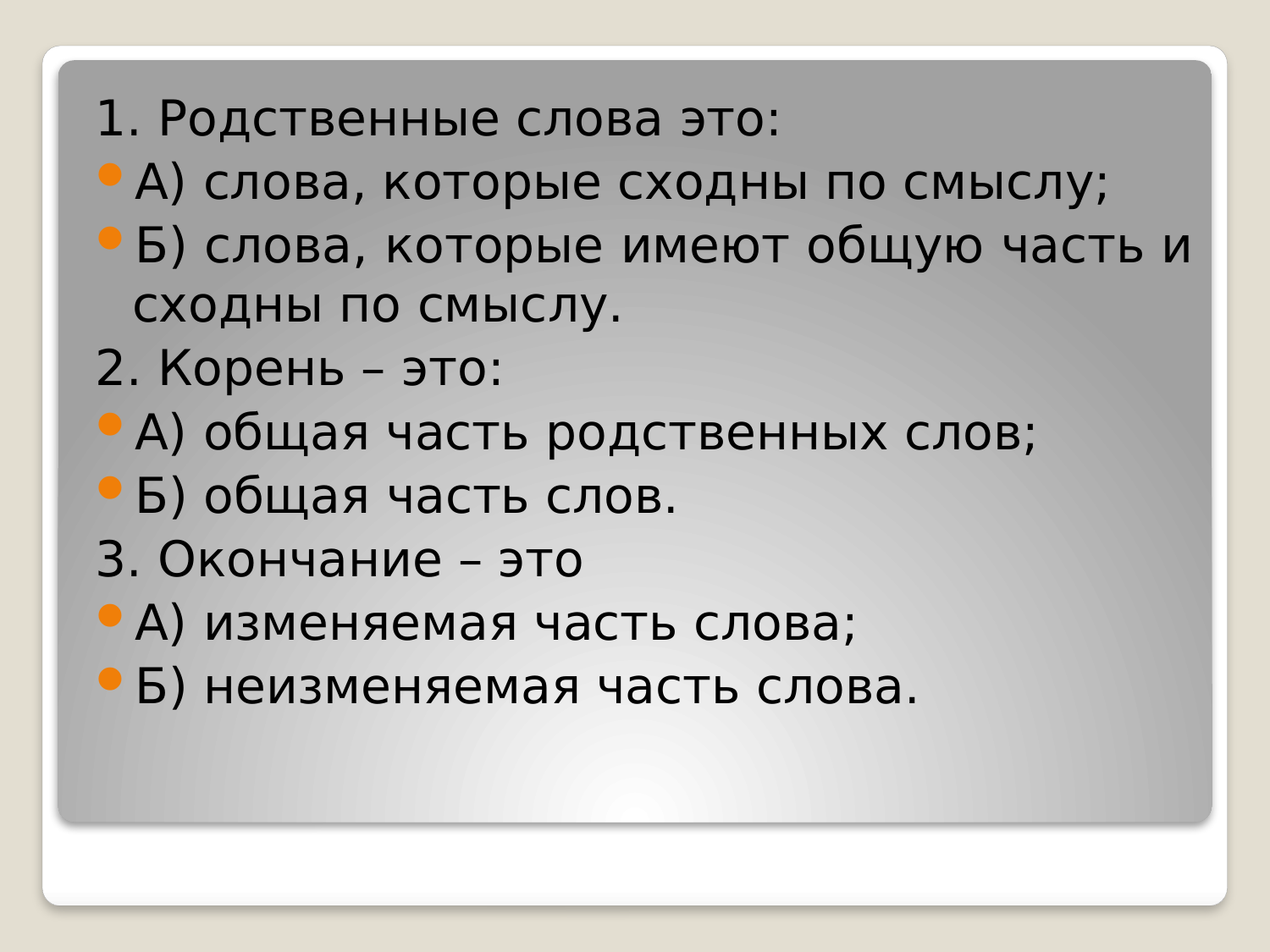

1. Родственные слова это:
А) слова, которые сходны по смыслу;
Б) слова, которые имеют общую часть и сходны по смыслу.
2. Корень – это:
А) общая часть родственных слов;
Б) общая часть слов.
3. Окончание – это
А) изменяемая часть слова;
Б) неизменяемая часть слова.

#